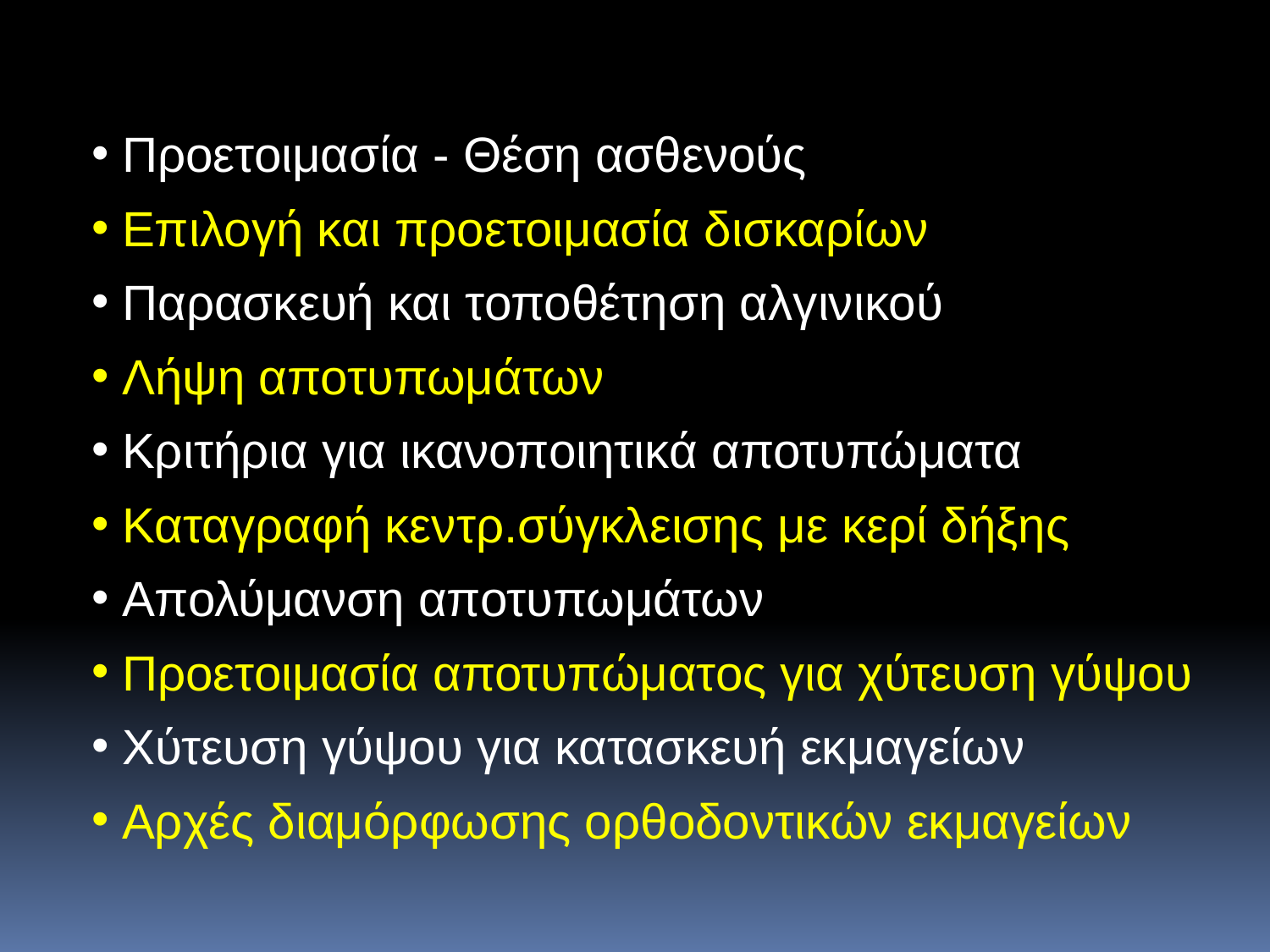

Προετοιμασία - Θέση ασθενούς
Επιλογή και προετοιμασία δισκαρίων
Παρασκευή και τοποθέτηση αλγινικού
Λήψη αποτυπωμάτων
Κριτήρια για ικανοποιητικά αποτυπώματα
Καταγραφή κεντρ.σύγκλεισης με κερί δήξης
Απολύμανση αποτυπωμάτων
Προετοιμασία αποτυπώματος για χύτευση γύψου
Xύτευση γύψου για κατασκευή εκμαγείων
Αρχές διαμόρφωσης ορθοδοντικών εκμαγείων